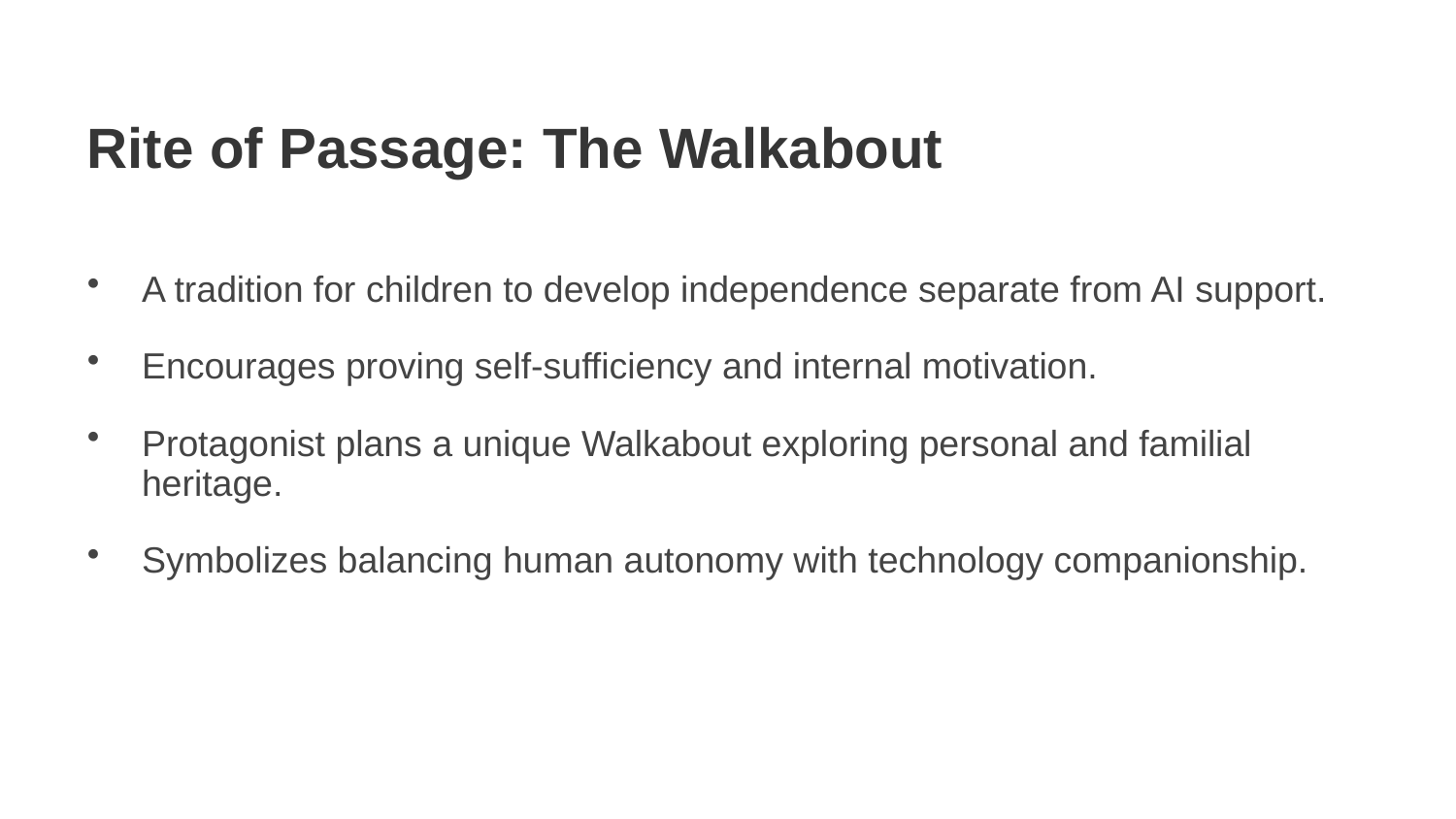

Rite of Passage: The Walkabout
A tradition for children to develop independence separate from AI support.
Encourages proving self-sufficiency and internal motivation.
Protagonist plans a unique Walkabout exploring personal and familial heritage.
Symbolizes balancing human autonomy with technology companionship.